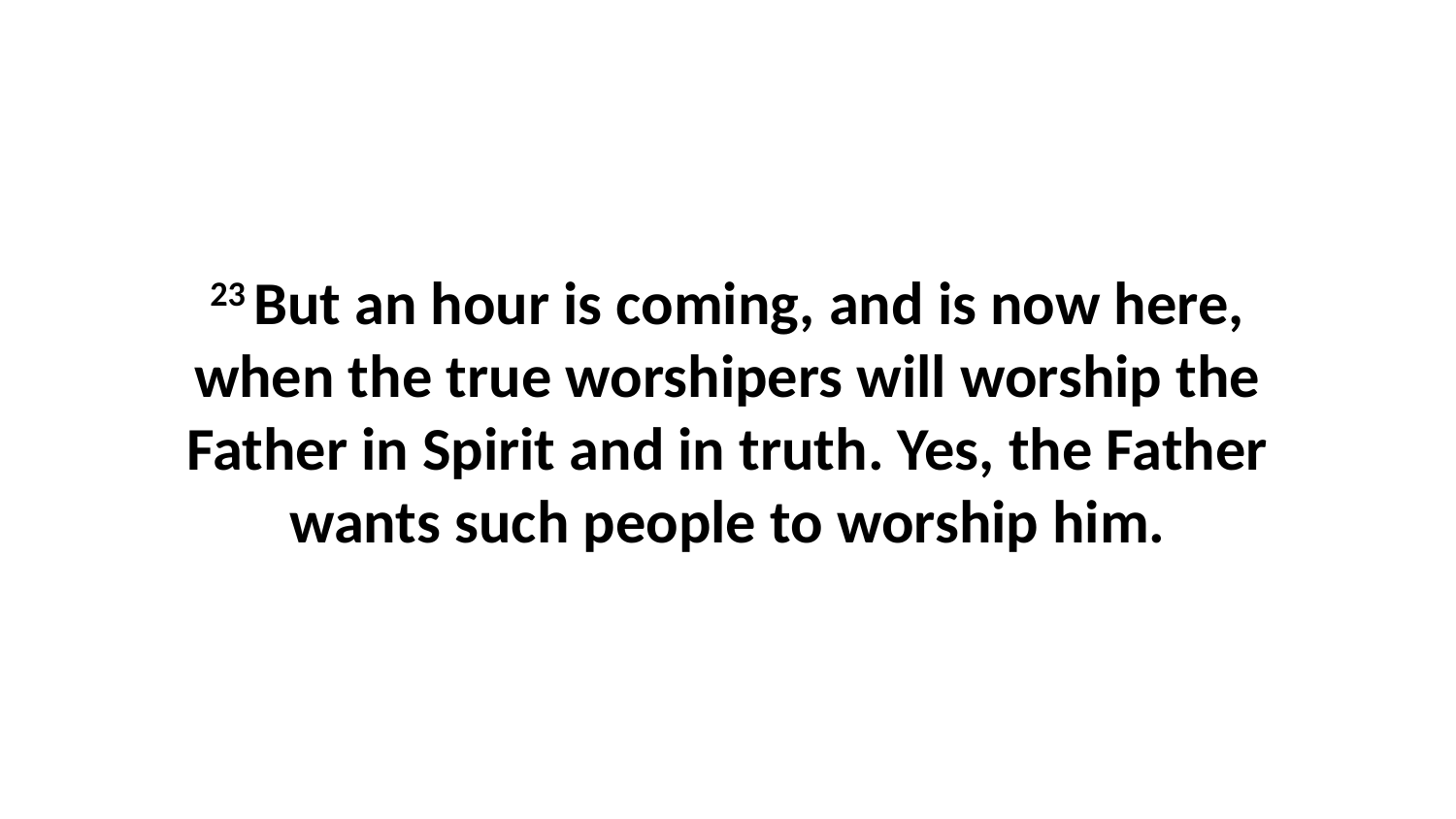

23 But an hour is coming, and is now here, when the true worshipers will worship the Father in Spirit and in truth. Yes, the Father wants such people to worship him.